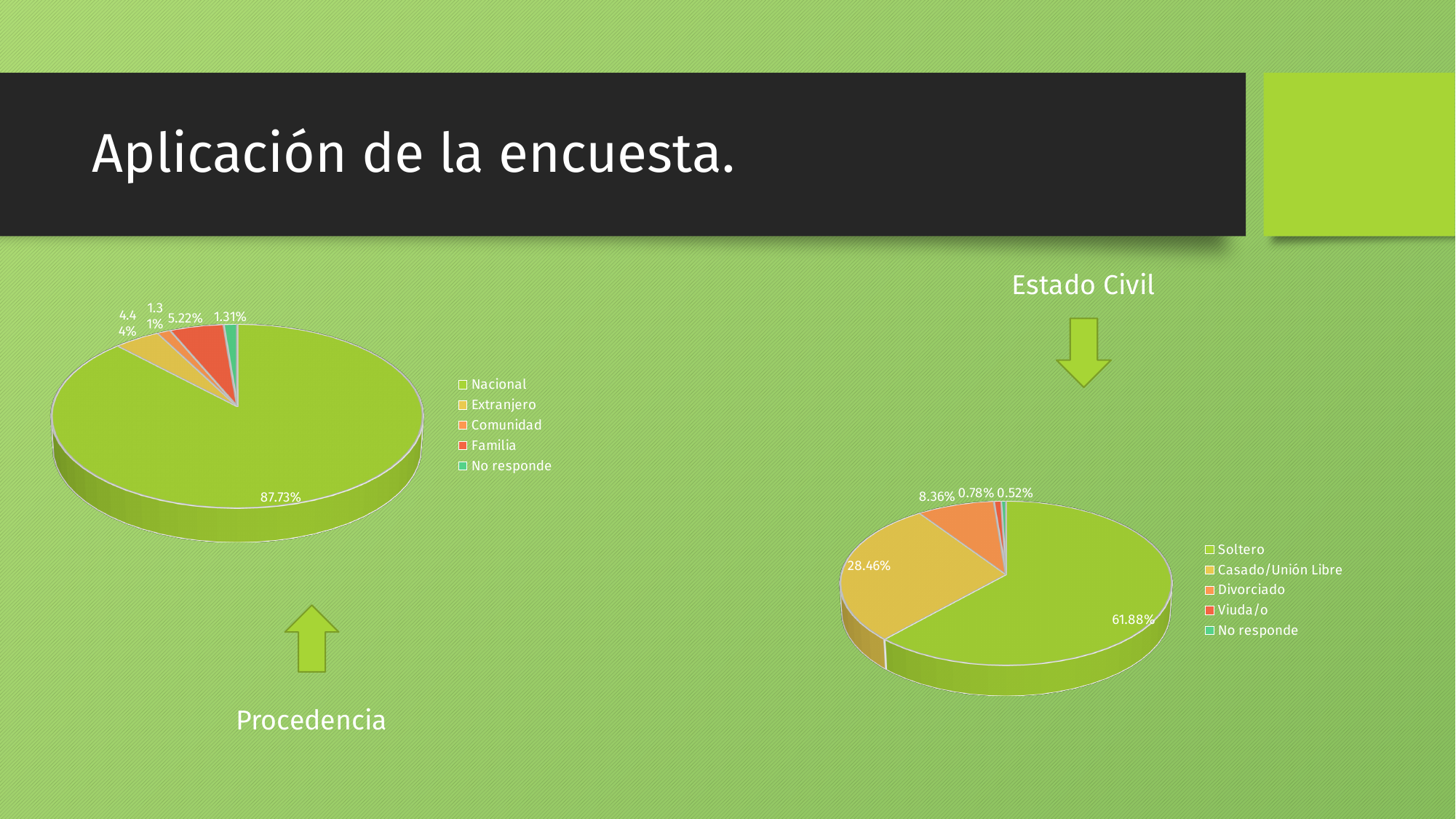

# Aplicación de la encuesta.

[unsupported chart]

Estado Civil

[unsupported chart]

Procedencia